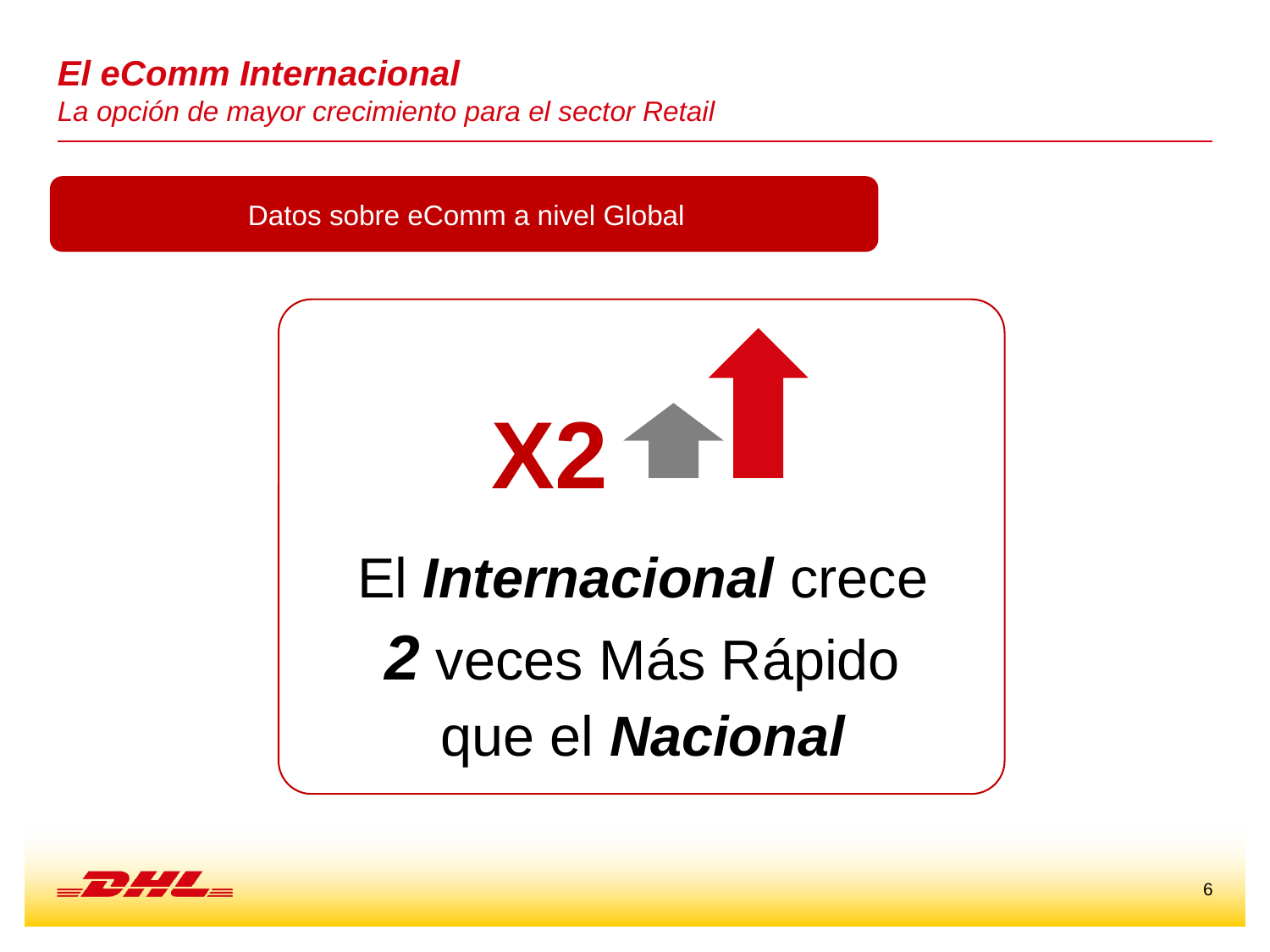

# El eComm Internacional La opción de mayor crecimiento para el sector Retail
Datos sobre eComm a nivel Global

X2

El Internacional crece 2 veces Más Rápido que el Nacional